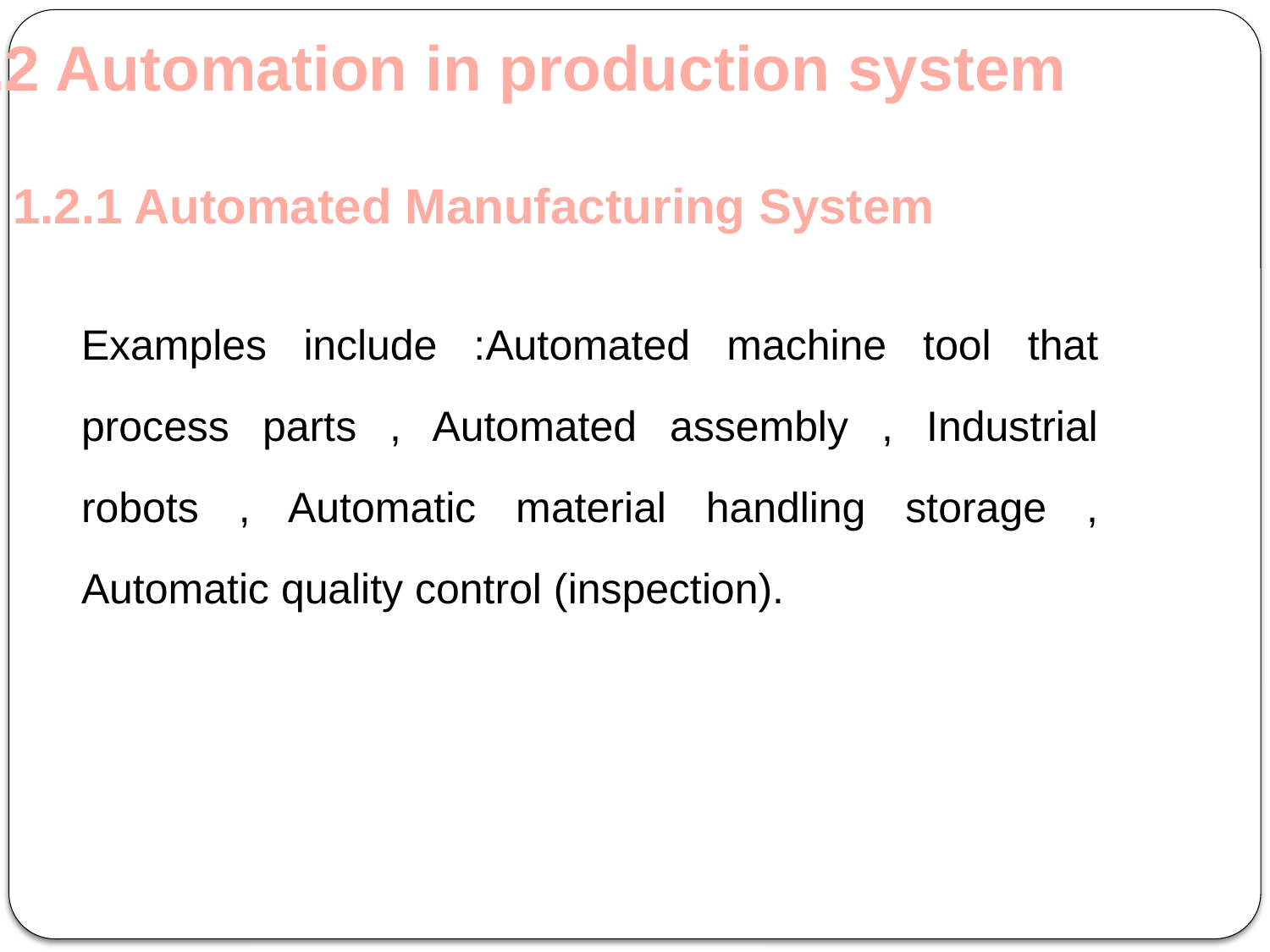

1.2 Automation in production system
1.2.1 Automated Manufacturing System
Examples include :Automated machine tool that process parts , Automated assembly , Industrial robots , Automatic material handling storage , Automatic quality control (inspection).